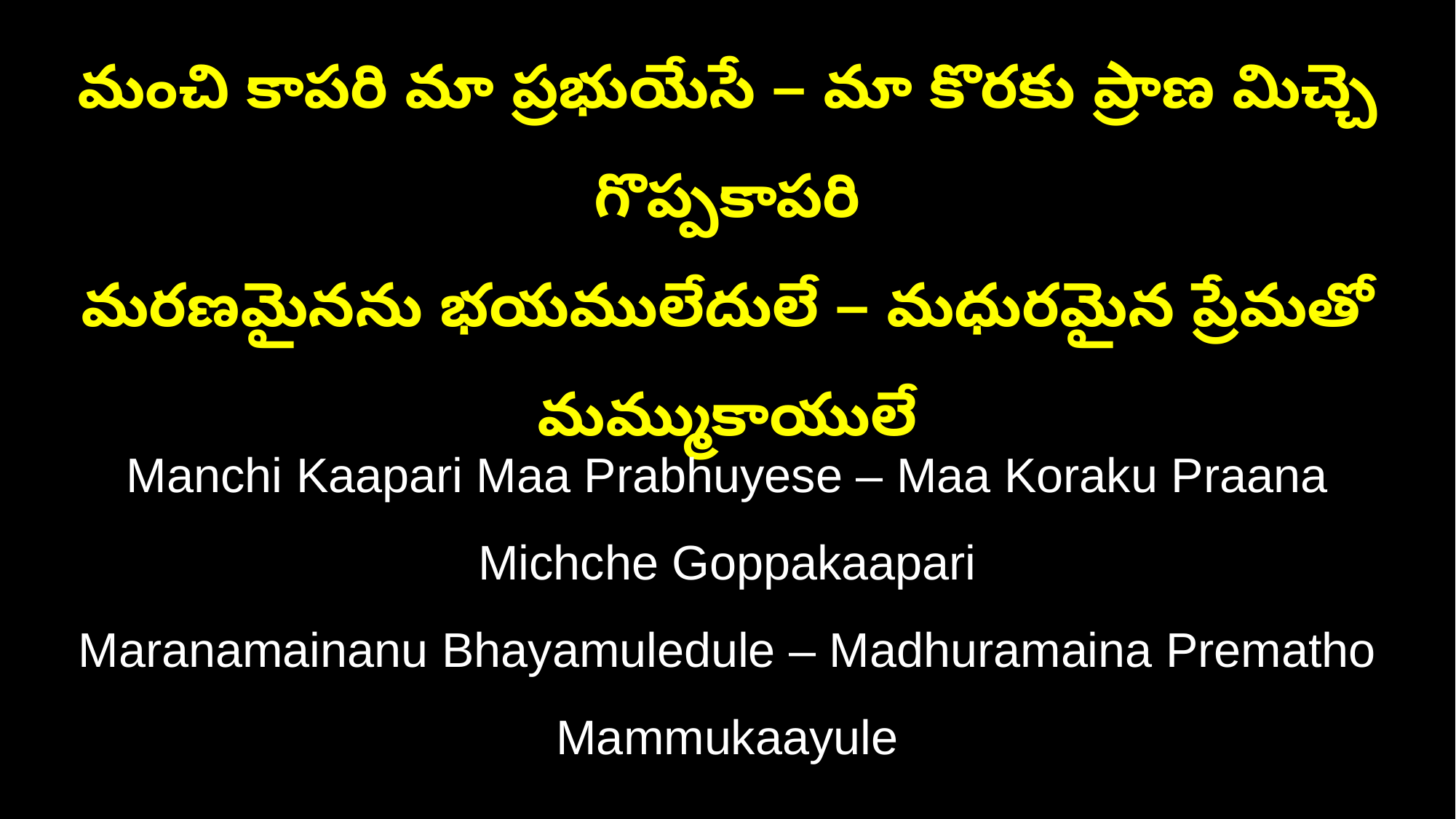

మంచి కాపరి మా ప్రభుయేసే – మా కొరకు ప్రాణ మిచ్చె గొప్పకాపరి
మరణమైనను భయములేదులే – మధురమైన ప్రేమతో మమ్ముకాయులే
Manchi Kaapari Maa Prabhuyese – Maa Koraku Praana Michche Goppakaapari
Maranamainanu Bhayamuledule – Madhuramaina Prematho Mammukaayule